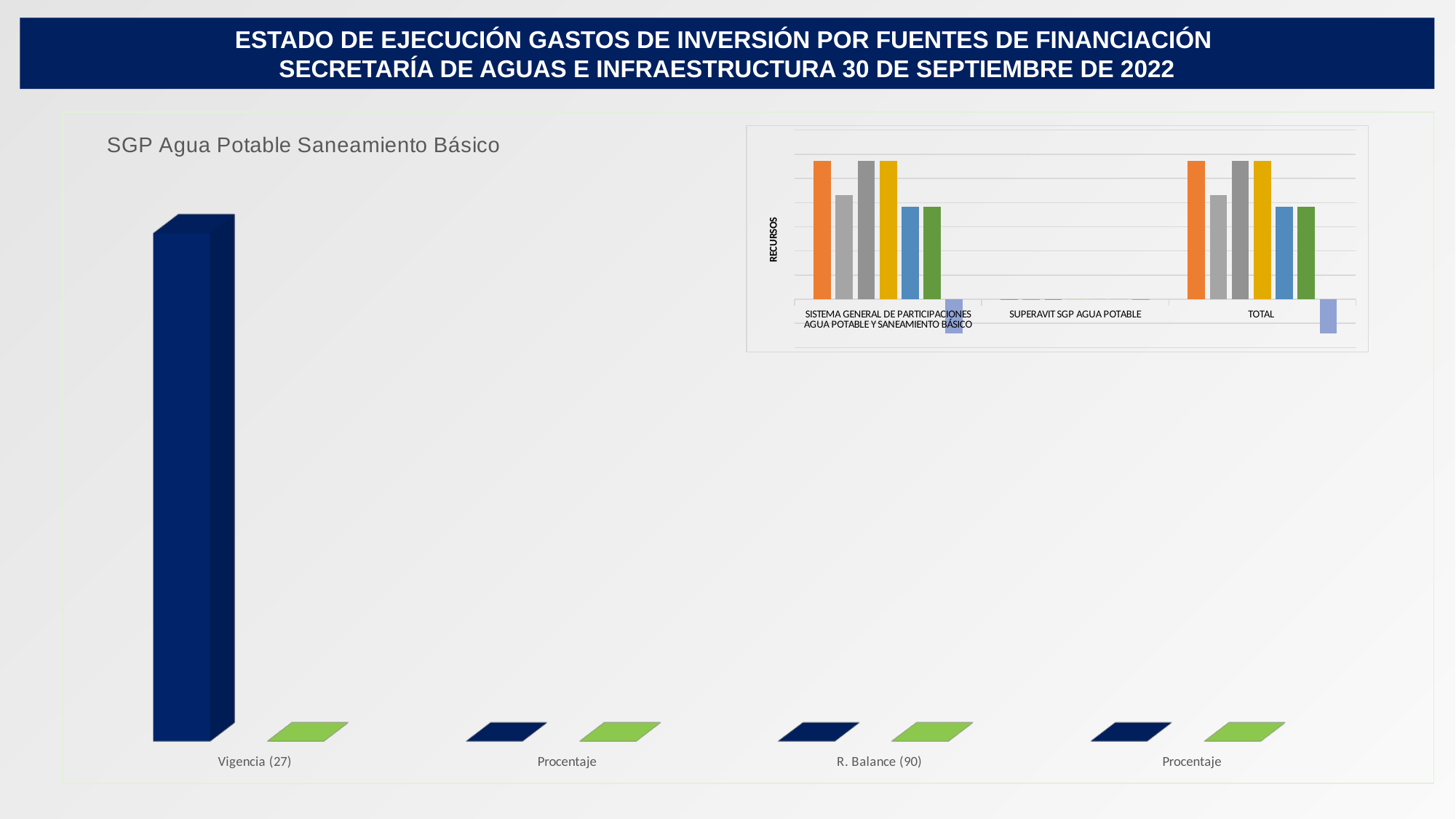

ESTADO DE EJECUCIÓN GASTOS DE INVERSIÓN POR FUENTES DE FINANCIACIÓN
SECRETARÍA DE AGUAS E INFRAESTRUCTURA 30 DE SEPTIEMBRE DE 2022

[unsupported chart]

### Chart

| Category | A.DEFINITIVO | I. EFECTIVO | P. DEFINITIVO GASTOS | COMPROMISOS | OBLIGACIONES | PAGOS | D. INGRESOS  EFECTIVOS VS COMPROMISOS |
|---|---|---|---|---|---|---|---|
| SISTEMA GENERAL DE PARTICIPACIONES AGUA POTABLE Y SANEAMIENTO BÁSICO | 2866923.608 | 2159615.68584 | 2866923.608 | 2866923.608 | 1907335.905 | 1907335.905 | -707307.92216 |
| SUPERAVIT SGP AGUA POTABLE | 664.7898 | 664.7898 | 664.7898 | 0.0 | 0.0 | 0.0 | 664.7898 |
| TOTAL  | 2867588.3978 | 2160280.47564 | 2867588.3978 | 2866923.608 | 1907335.905 | 1907335.905 | -706643.1323599999 |